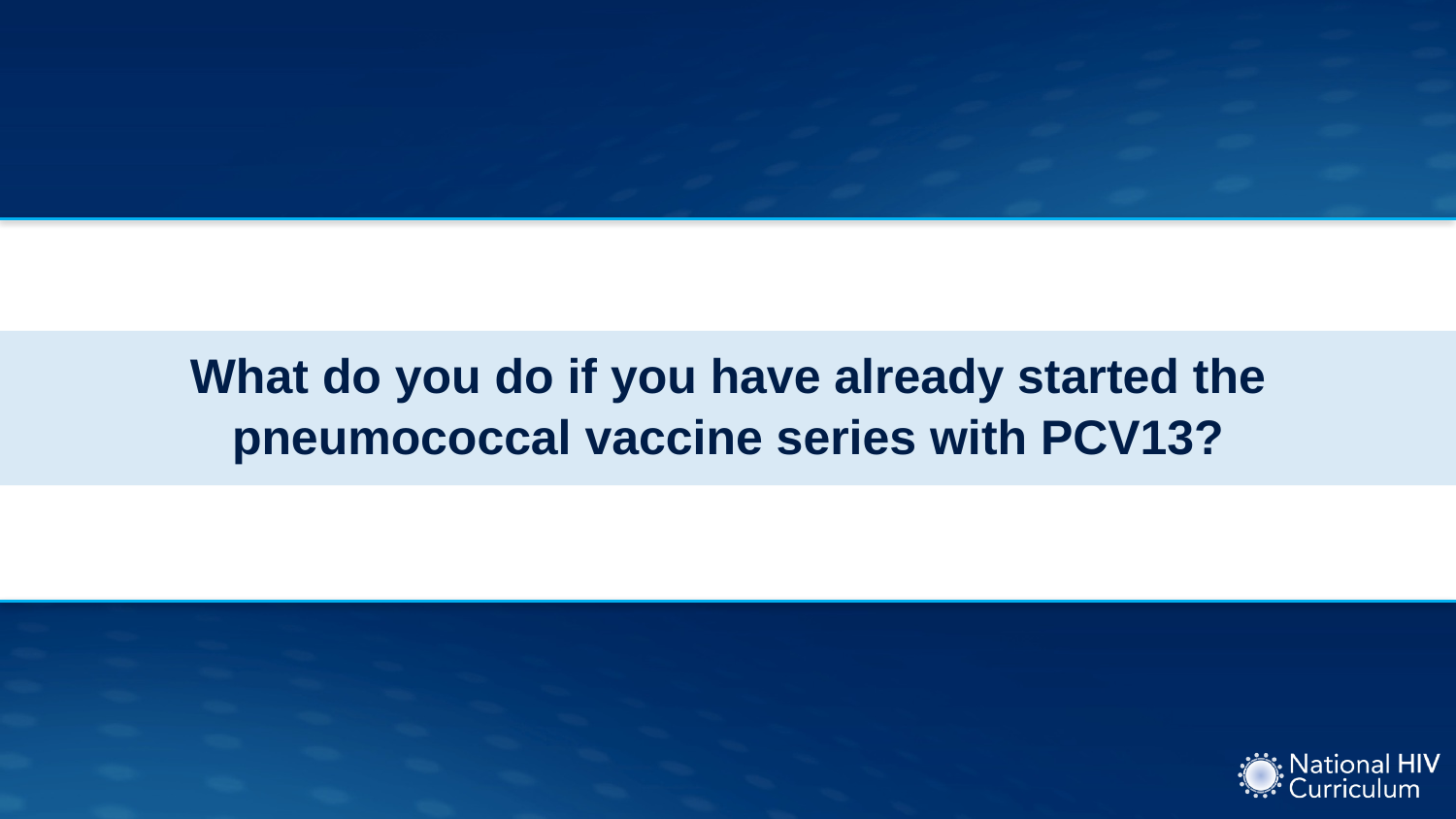

# What do you do if you have already started the pneumococcal vaccine series with PCV13?